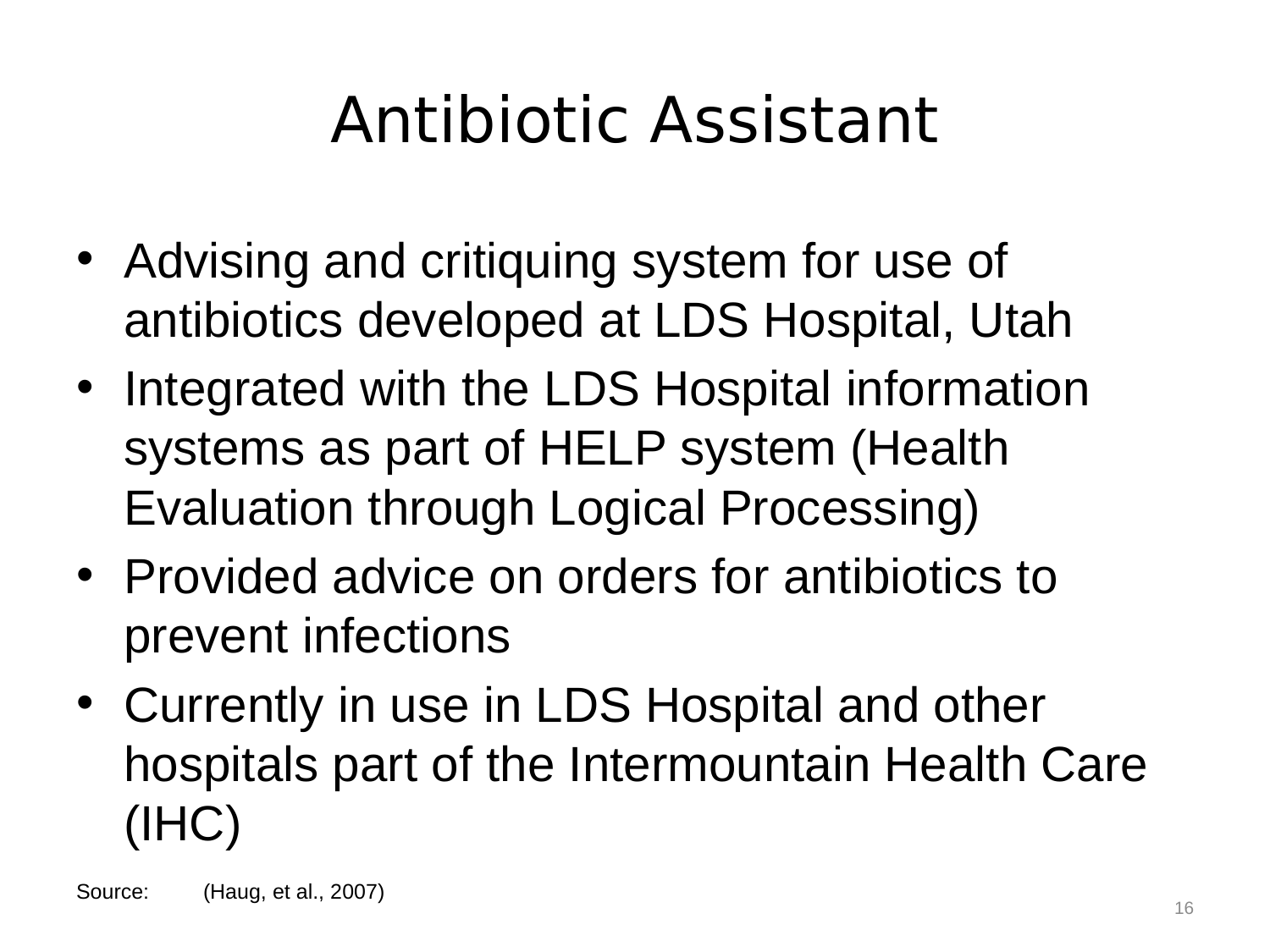

# Antibiotic Assistant
Advising and critiquing system for use of antibiotics developed at LDS Hospital, Utah
Integrated with the LDS Hospital information systems as part of HELP system (Health Evaluation through Logical Processing)
Provided advice on orders for antibiotics to prevent infections
Currently in use in LDS Hospital and other hospitals part of the Intermountain Health Care (IHC)
16
Source:	(Haug, et al., 2007)